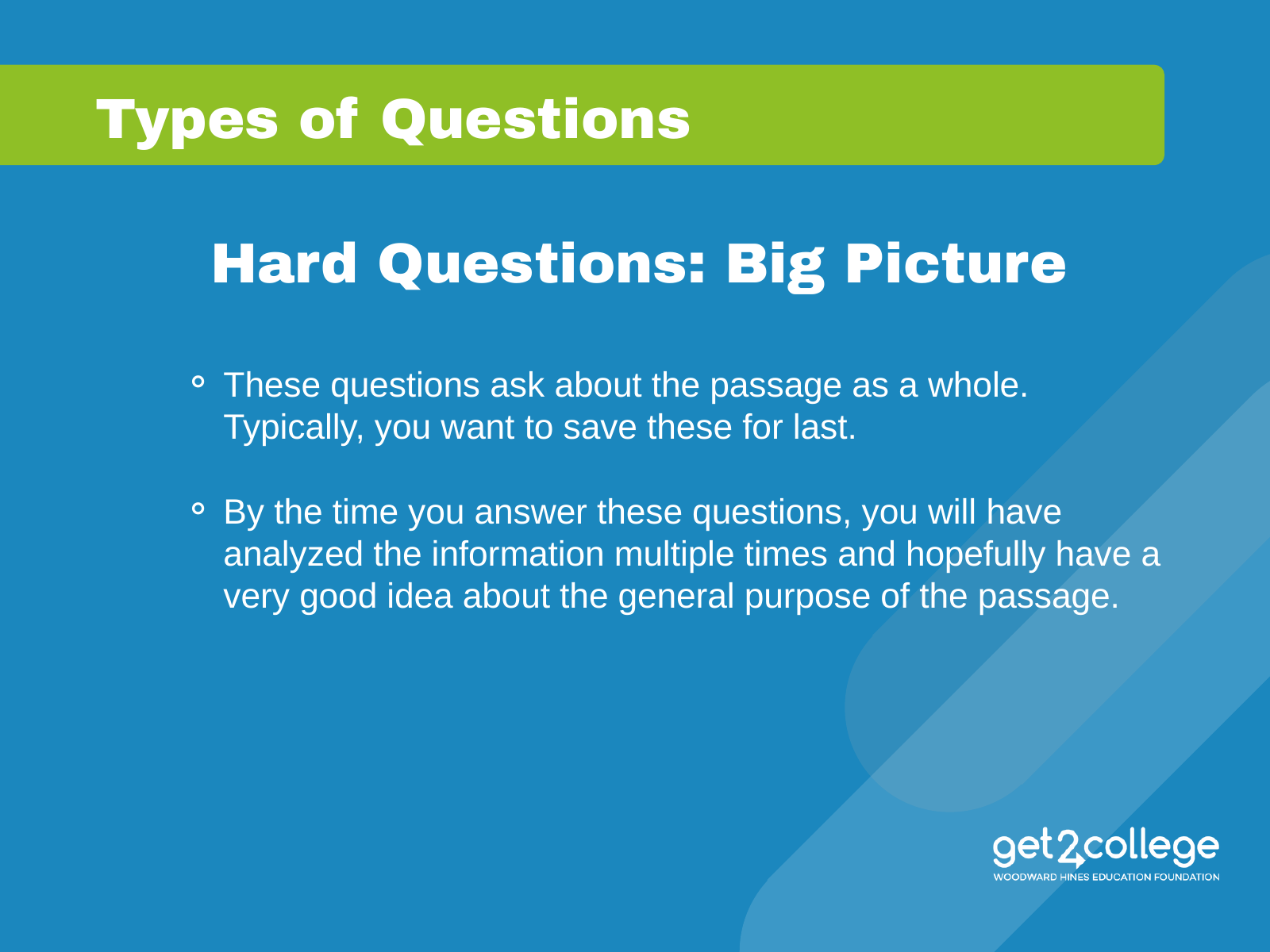

Types of Questions

Hard Questions: Big Picture

These questions ask about the passage as a whole. Typically, you want to save these for last.

By the time you answer these questions, you will have analyzed the information multiple times and hopefully have a very good idea about the general purpose of the passage.